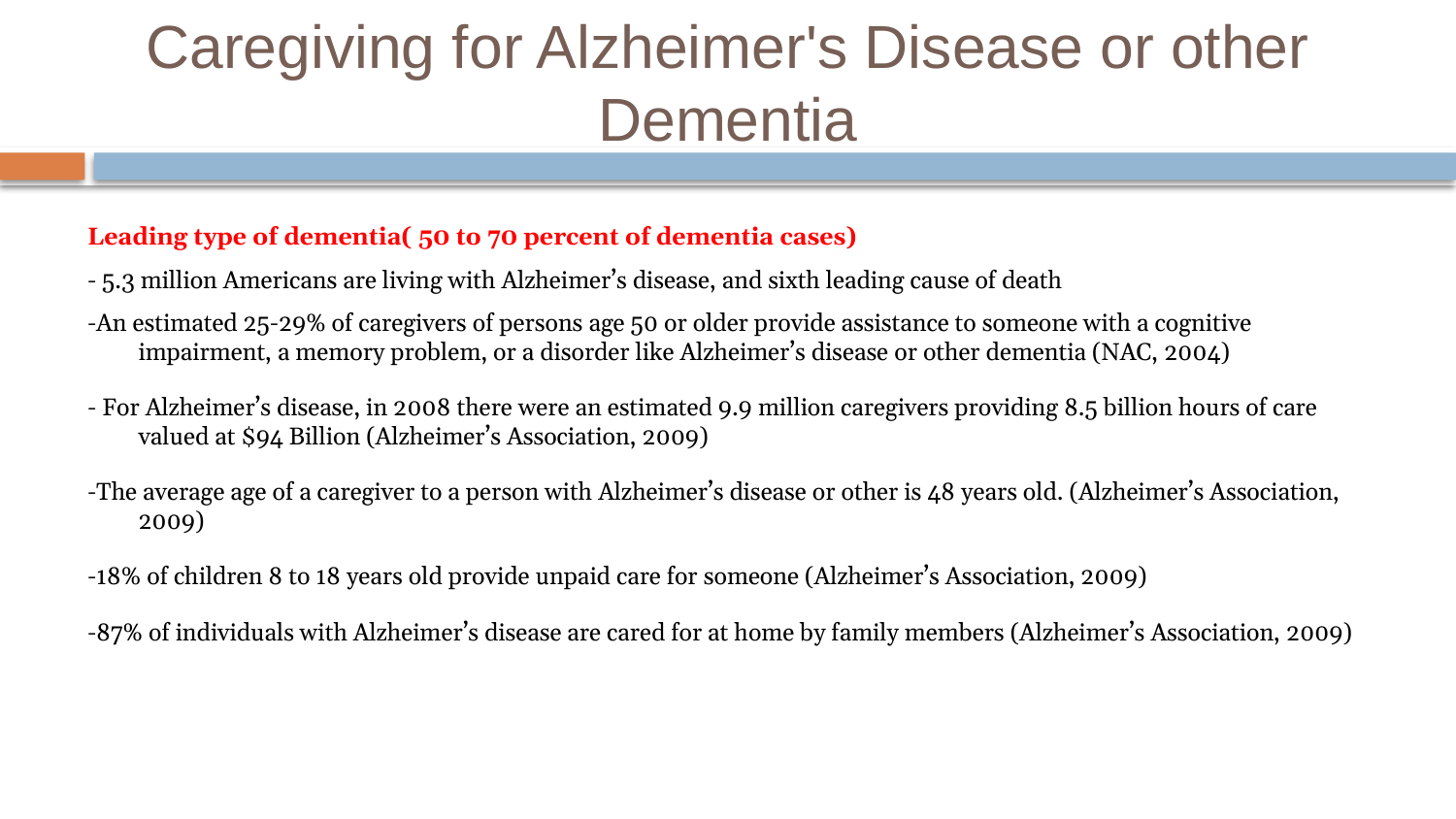

# Caregiving for Alzheimer's Disease or other Dementia
Leading type of dementia( 50 to 70 percent of dementia cases)
- 5.3 million Americans are living with Alzheimer’s disease, and sixth leading cause of death
-An estimated 25-29% of caregivers of persons age 50 or older provide assistance to someone with a cognitive impairment, a memory problem, or a disorder like Alzheimer’s disease or other dementia (NAC, 2004)
- For Alzheimer’s disease, in 2008 there were an estimated 9.9 million caregivers providing 8.5 billion hours of care  valued at $94 Billion (Alzheimer’s Association, 2009)
-The average age of a caregiver to a person with Alzheimer’s disease or other is 48 years old. (Alzheimer’s Association, 2009)
-18% of children 8 to 18 years old provide unpaid care for someone (Alzheimer’s Association, 2009)
-87% of individuals with Alzheimer’s disease are cared for at home by family members (Alzheimer’s Association, 2009)